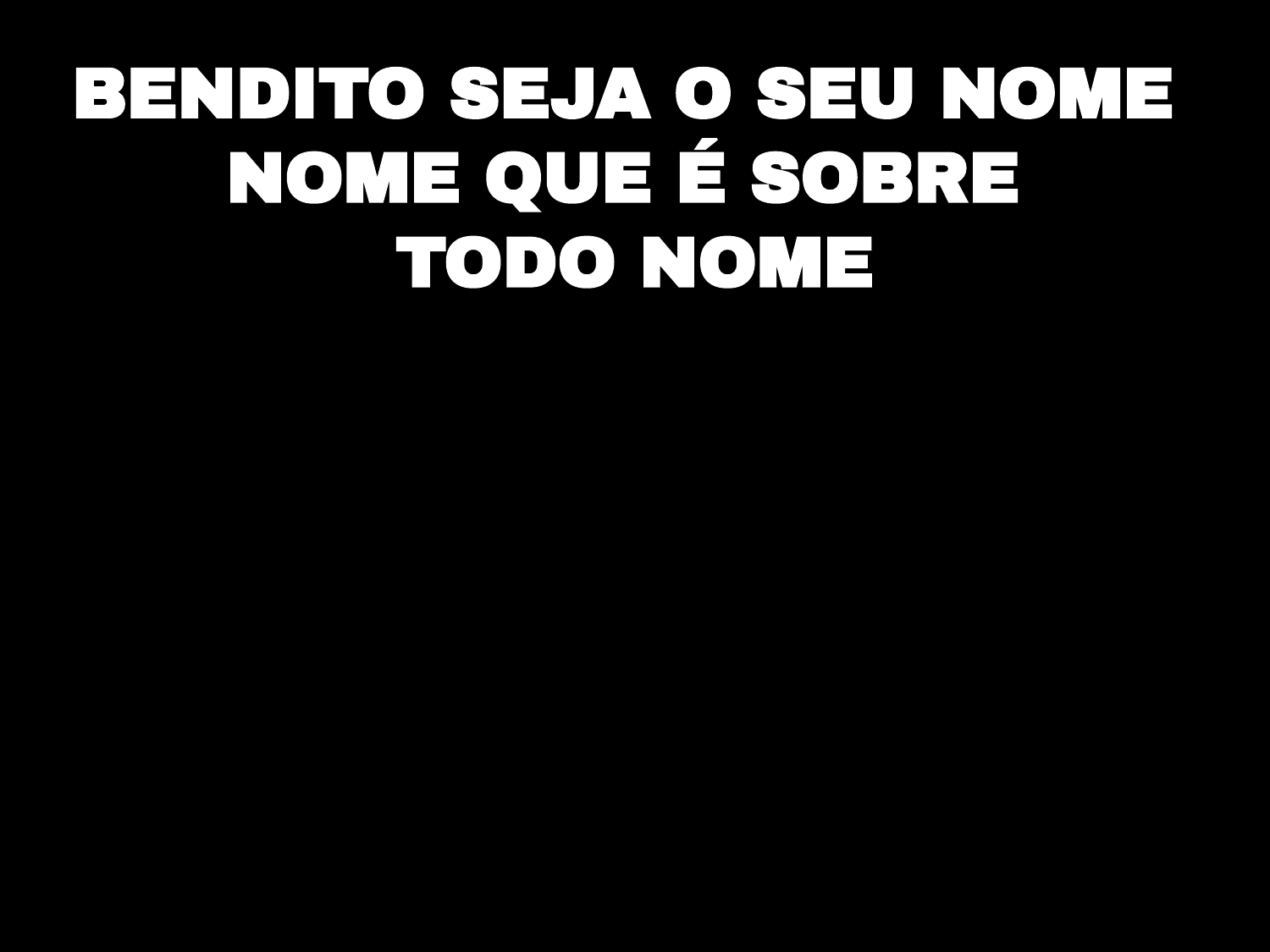

# BENDITO SEJA O SEU NOME NOME QUE É SOBRE TODO NOME